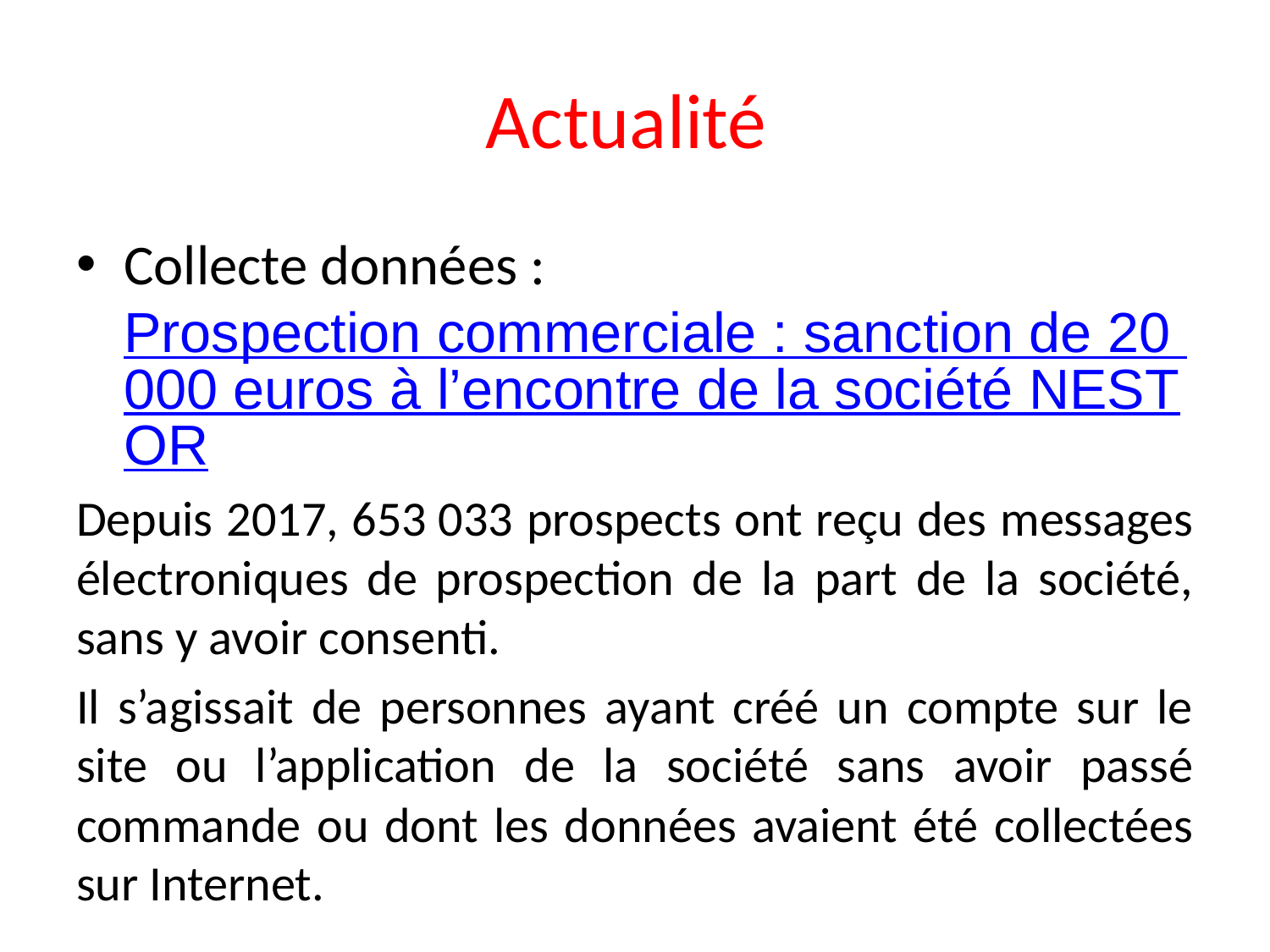

# Actualité
Collecte données : Prospection commerciale : sanction de 20 000 euros à l’encontre de la société NESTOR
Depuis 2017, 653 033 prospects ont reçu des messages électroniques de prospection de la part de la société, sans y avoir consenti.
Il s’agissait de personnes ayant créé un compte sur le site ou l’application de la société sans avoir passé commande ou dont les données avaient été collectées sur Internet.